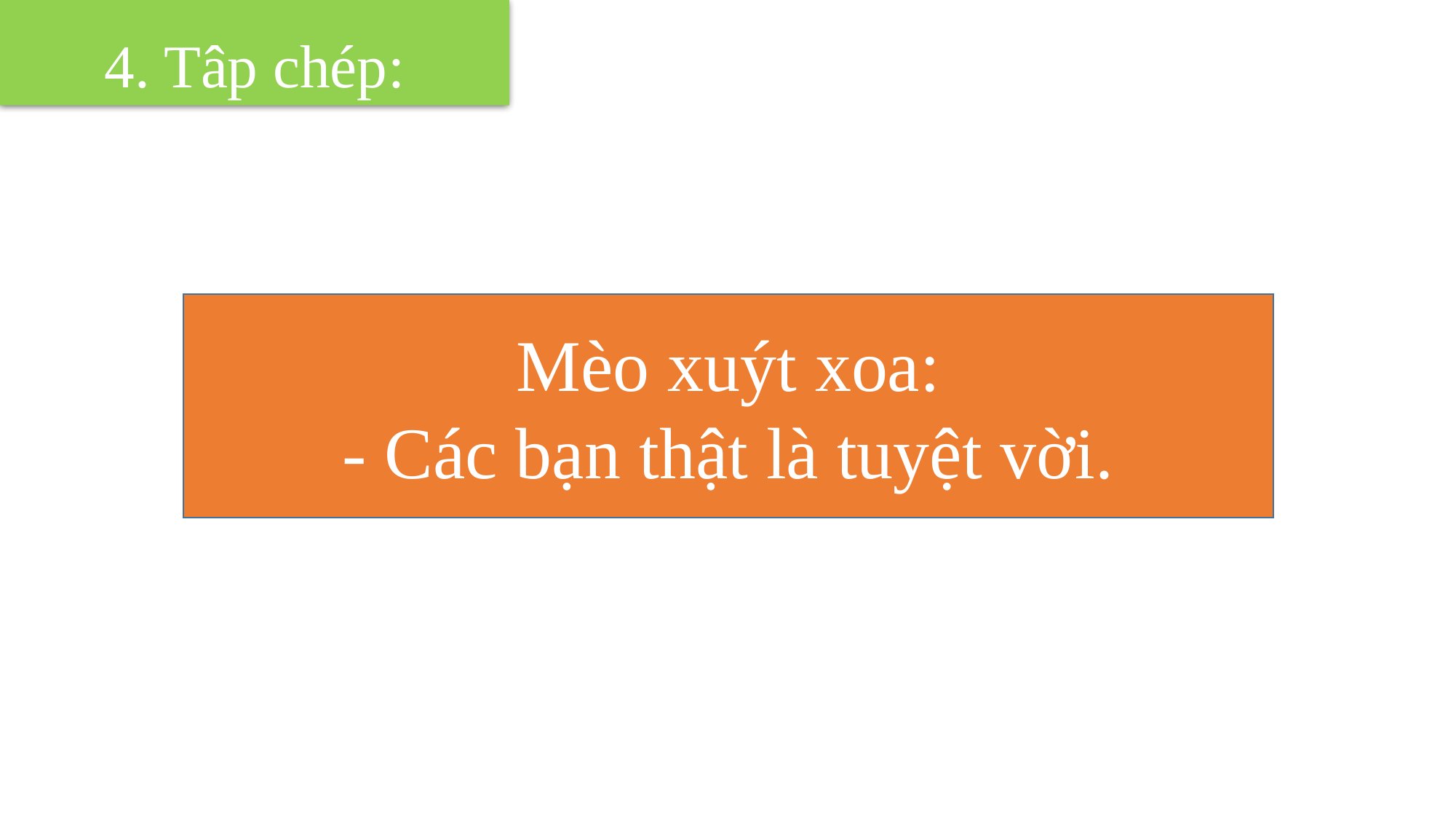

4. Tâp chép:
Mèo xuýt xoa:
- Các bạn thật là tuyệt vời.